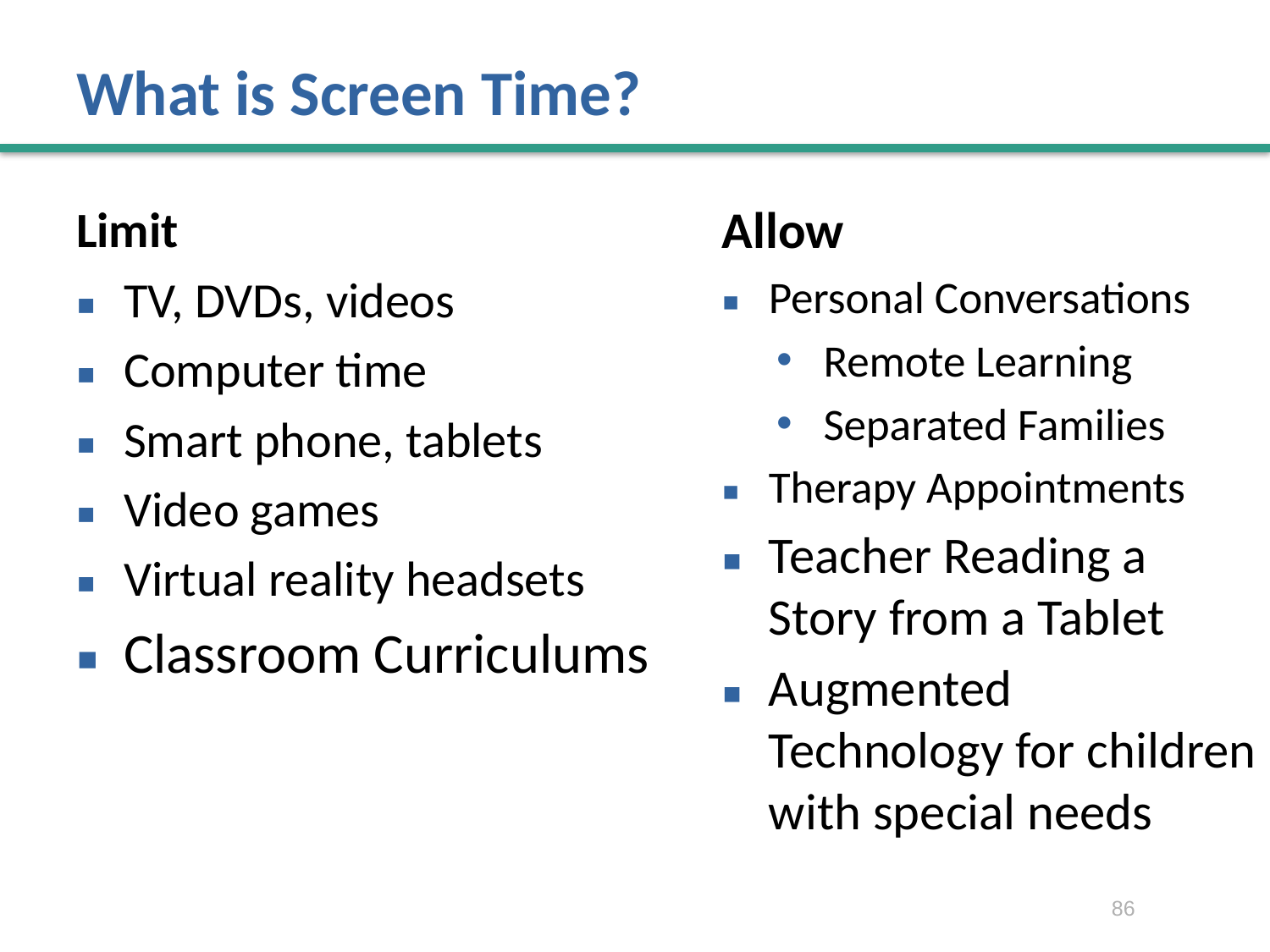

# What is Screen Time?
Allow
Personal Conversations
Remote Learning
Separated Families
Therapy Appointments
Teacher Reading a Story from a Tablet
Augmented Technology for children with special needs
Limit
TV, DVDs, videos
Computer time
Smart phone, tablets
Video games
Virtual reality headsets
Classroom Curriculums
86